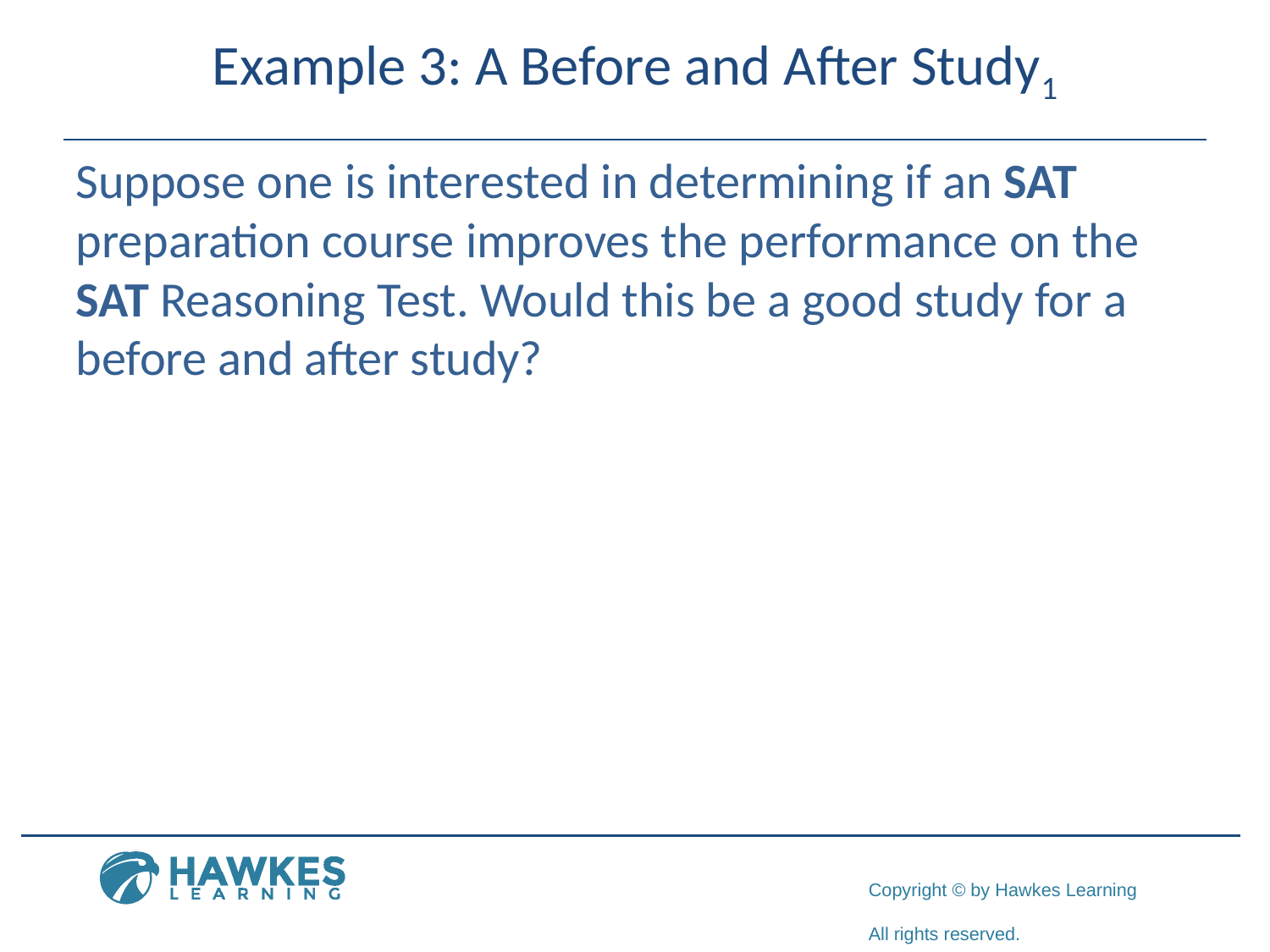

# Example 3: A Before and After Study1
Suppose one is interested in determining if an SAT preparation course improves the performance on the SAT Reasoning Test. Would this be a good study for a before and after study?